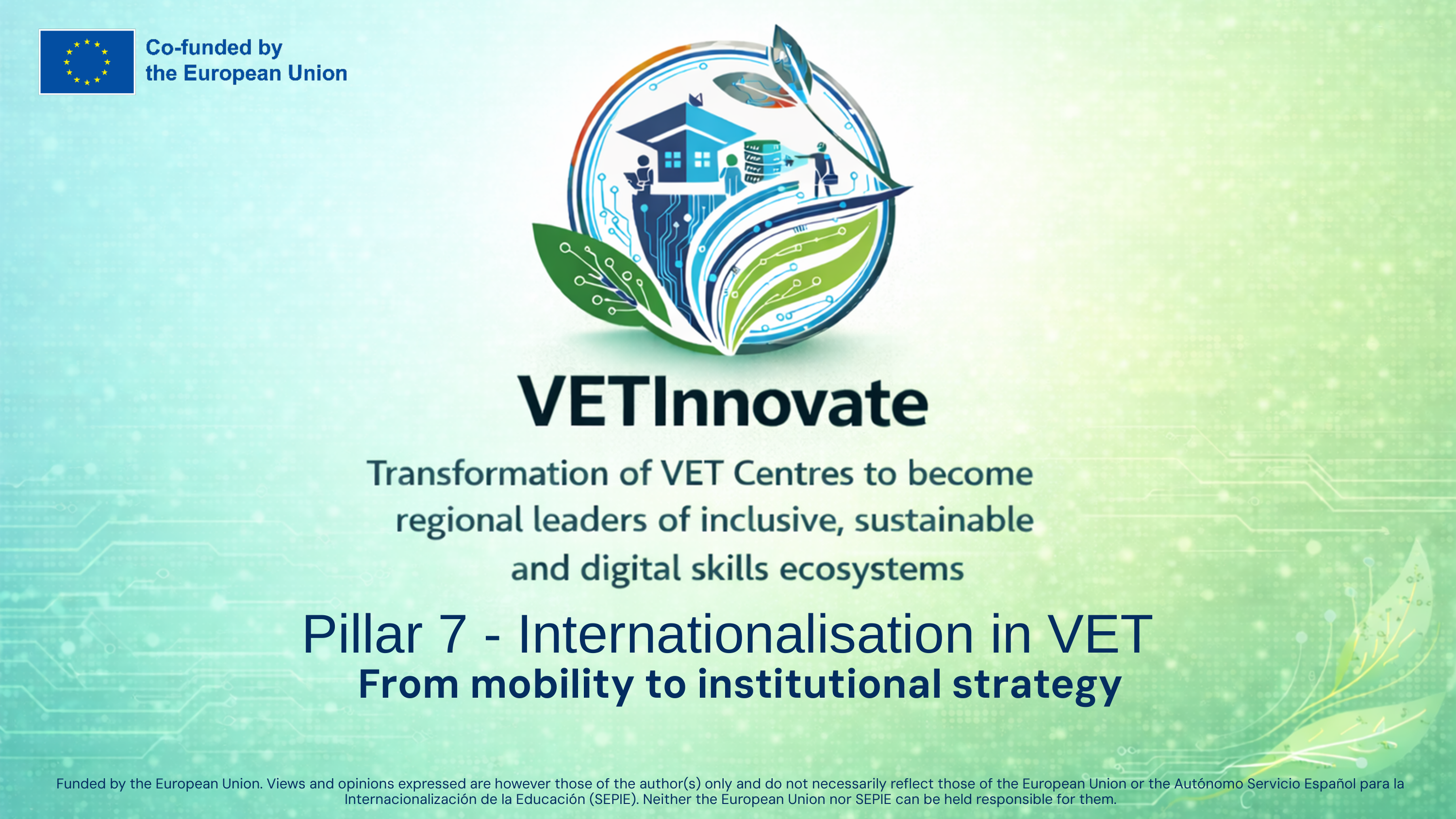

# Pillar 7 - Internationalisation in VET
From mobility to institutional strategy
Funded by the European Union. Views and opinions expressed are however those of the author(s) only and do not necessarily reflect those of the European Union or the Autónomo Servicio Español para la Internacionalización de la Educación (SEPIE). Neither the European Union nor SEPIE can be held responsible for them.